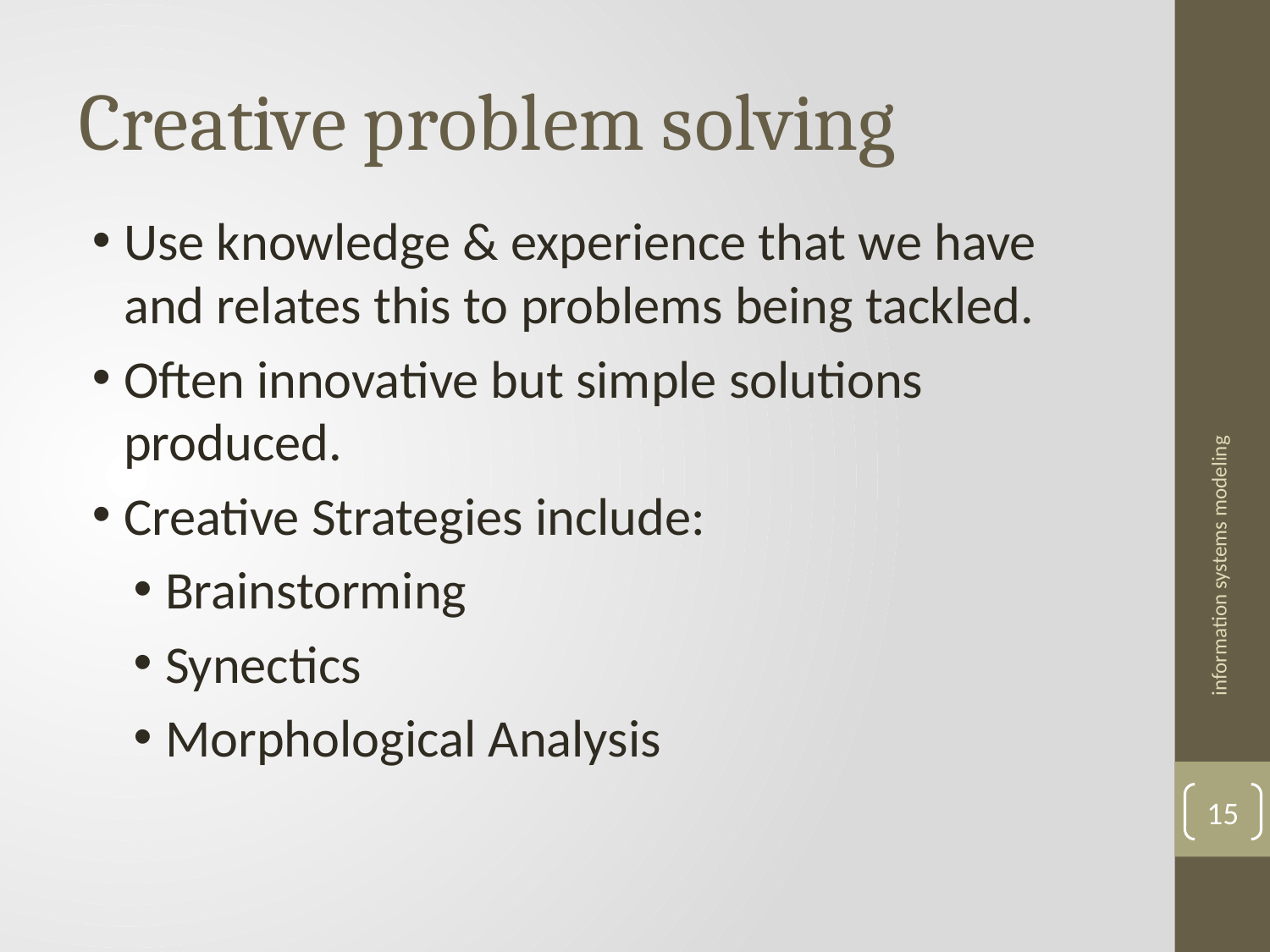

# Creative problem solving
Use knowledge & experience that we have and relates this to problems being tackled.
Often innovative but simple solutions produced.
Creative Strategies include:
Brainstorming
Synectics
Morphological Analysis

information systems modeling
15